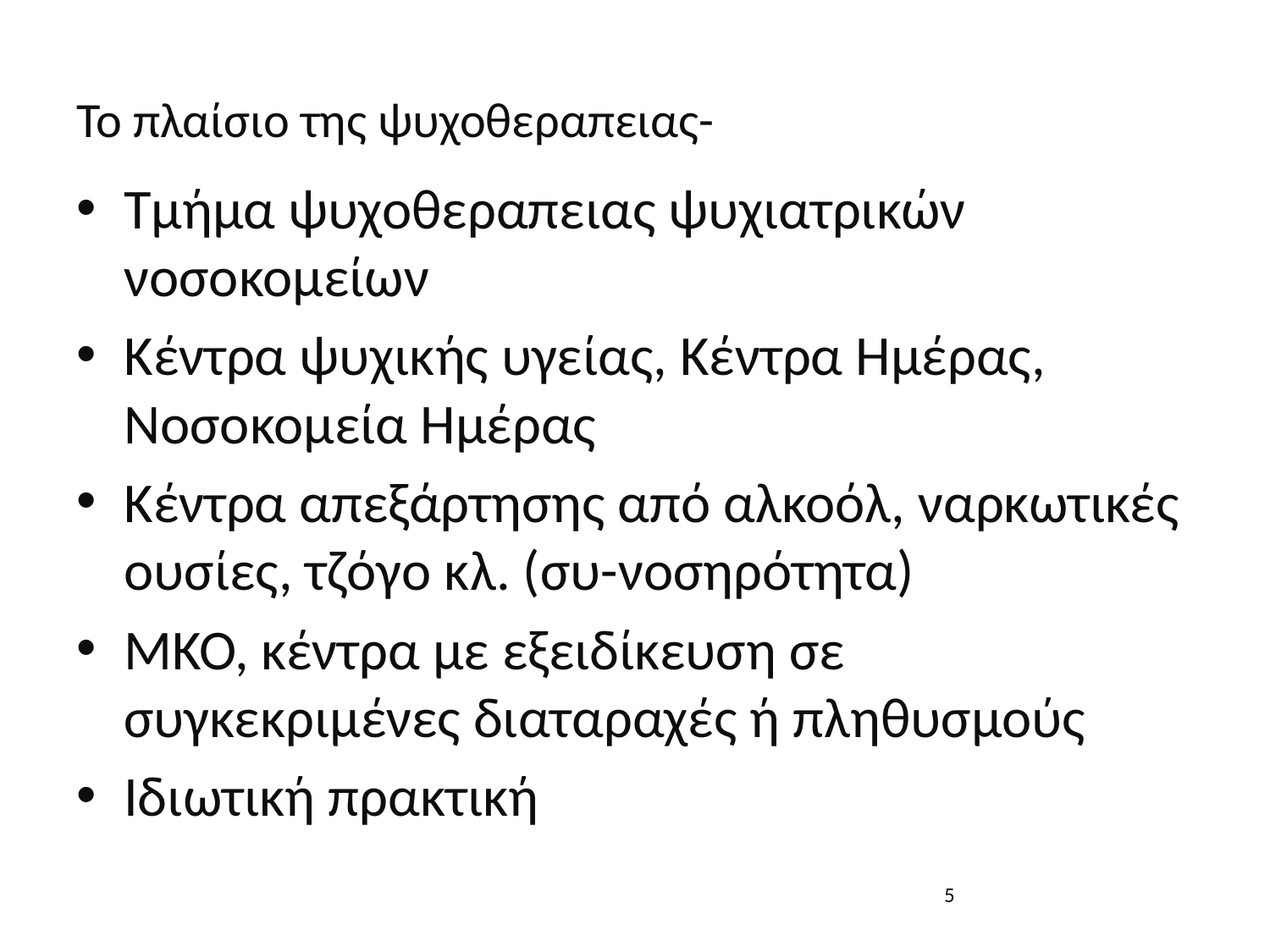

# Το πλαίσιο της ψυχοθεραπειας-
Τμήμα ψυχοθεραπειας ψυχιατρικών νοσοκομείων
Κέντρα ψυχικής υγείας, Κέντρα Ημέρας, Νοσοκομεία Ημέρας
Κέντρα απεξάρτησης από αλκοόλ, ναρκωτικές ουσίες, τζόγο κλ. (συ-νοσηρότητα)
ΜΚΟ, κέντρα με εξειδίκευση σε συγκεκριμένες διαταραχές ή πληθυσμούς
Ιδιωτική πρακτική

5
5